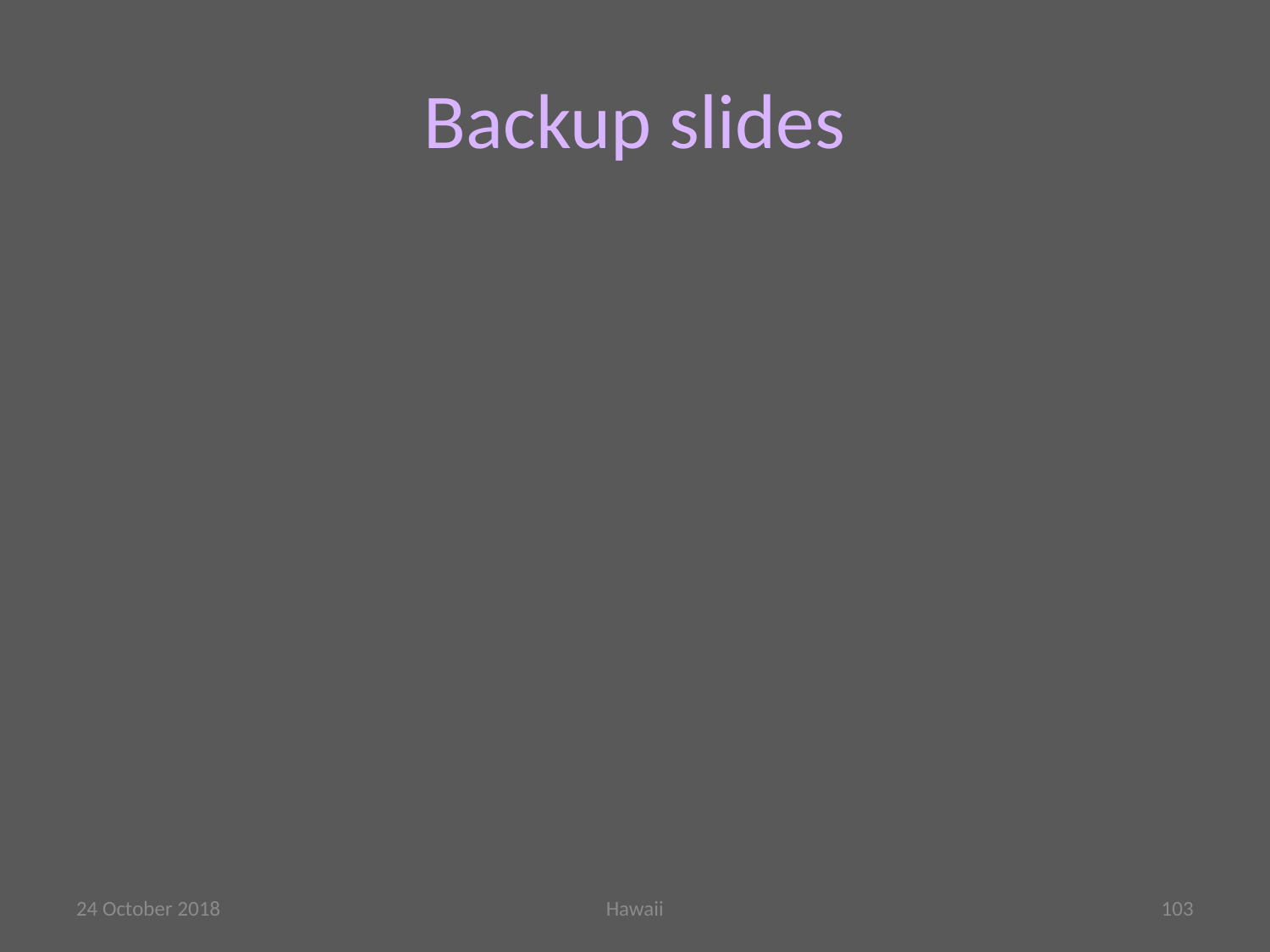

# Backup slides
24 October 2018
Hawaii
103